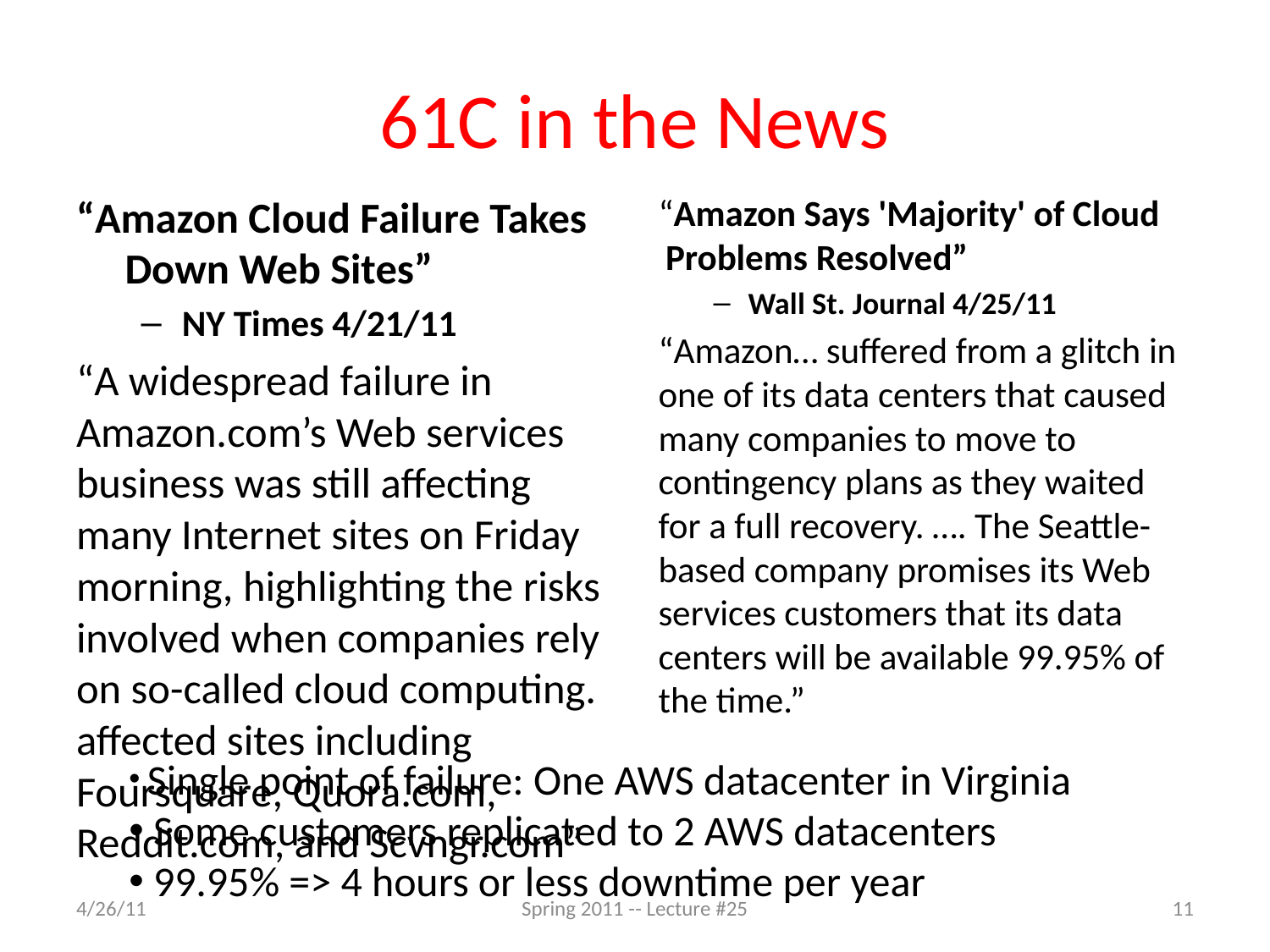

# 61C in the News
“Amazon Cloud Failure Takes Down Web Sites”
NY Times 4/21/11
“A widespread failure in Amazon.com’s Web services business was still affecting many Internet sites on Friday morning, highlighting the risks involved when companies rely on so-called cloud computing. affected sites including Foursquare, Quora.com, Reddit.com, and Scvngr.com”

“Amazon Says 'Majority' of Cloud Problems Resolved”
Wall St. Journal 4/25/11
“Amazon… suffered from a glitch in one of its data centers that caused many companies to move to contingency plans as they waited for a full recovery. …. The Seattle-based company promises its Web services customers that its data centers will be available 99.95% of the time.”

 Single point of failure: One AWS datacenter in Virginia
 Some customers replicated to 2 AWS datacenters
 99.95% => 4 hours or less downtime per year

4/26/11
Spring 2011 -- Lecture #25
11